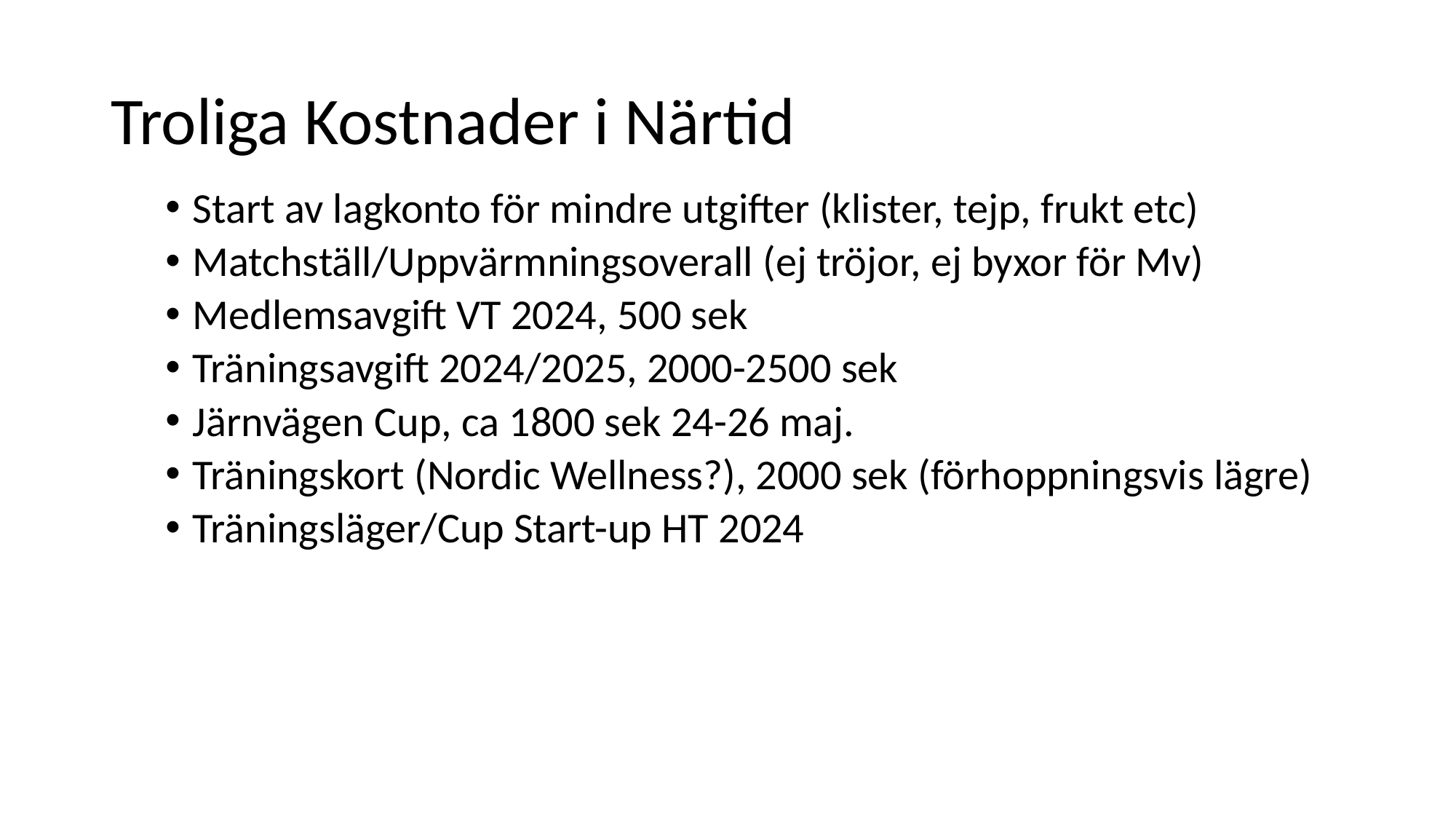

# Troliga Kostnader i Närtid
Start av lagkonto för mindre utgifter (klister, tejp, frukt etc)
Matchställ/Uppvärmningsoverall (ej tröjor, ej byxor för Mv)
Medlemsavgift VT 2024, 500 sek
Träningsavgift 2024/2025, 2000-2500 sek
Järnvägen Cup, ca 1800 sek 24-26 maj.
Träningskort (Nordic Wellness?), 2000 sek (förhoppningsvis lägre)
Träningsläger/Cup Start-up HT 2024